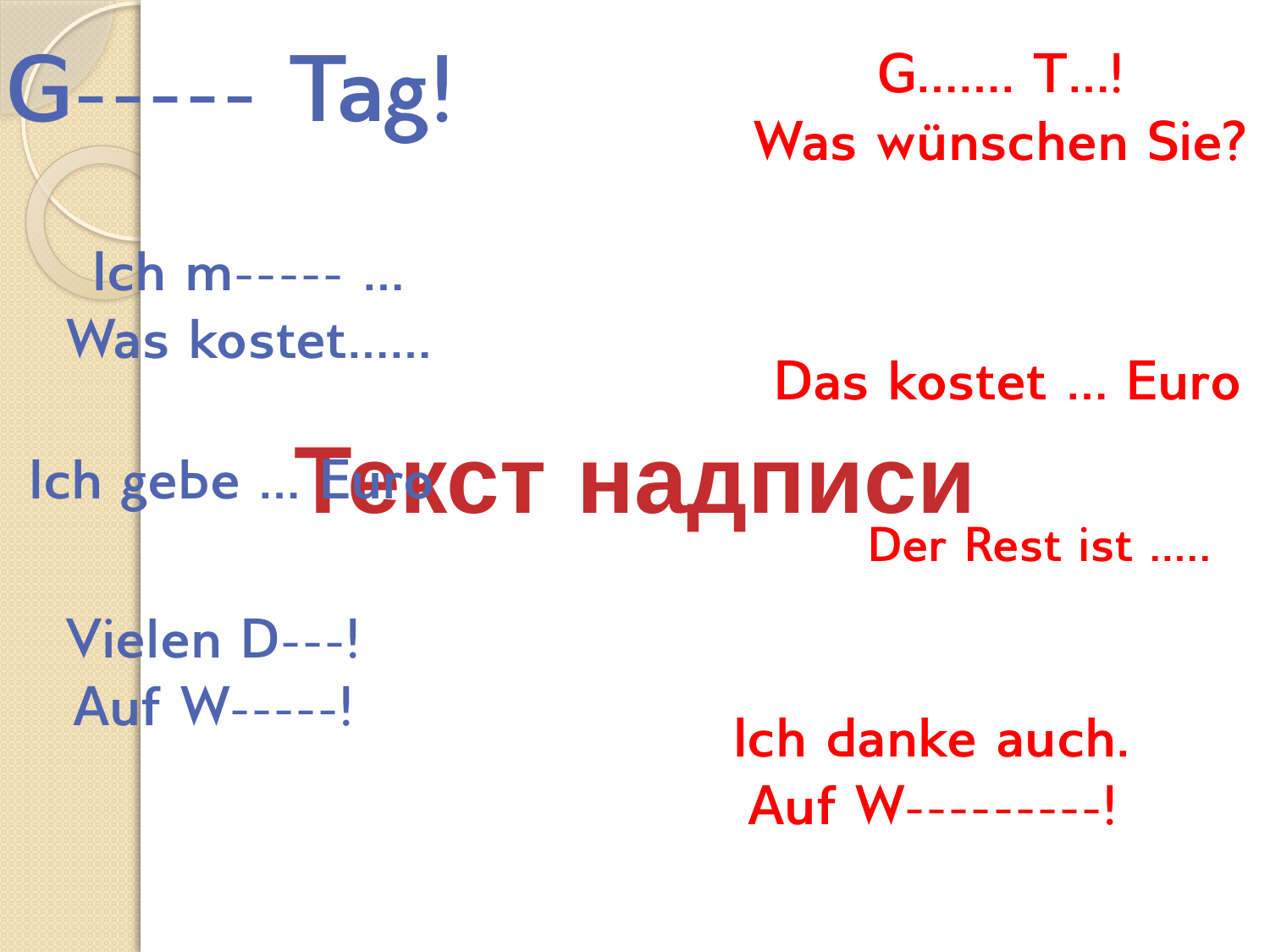

G----- Tag!
G……. T…!
Was wünschen Sie?
#

Ich m----- …
Was kostet……
Das kostet … Euro
Текст надписи
Ich gebe … Euro
Der Rest ist …..
Vielen D---!
Auf W-----!
Ich danke auch.
Auf W---------!